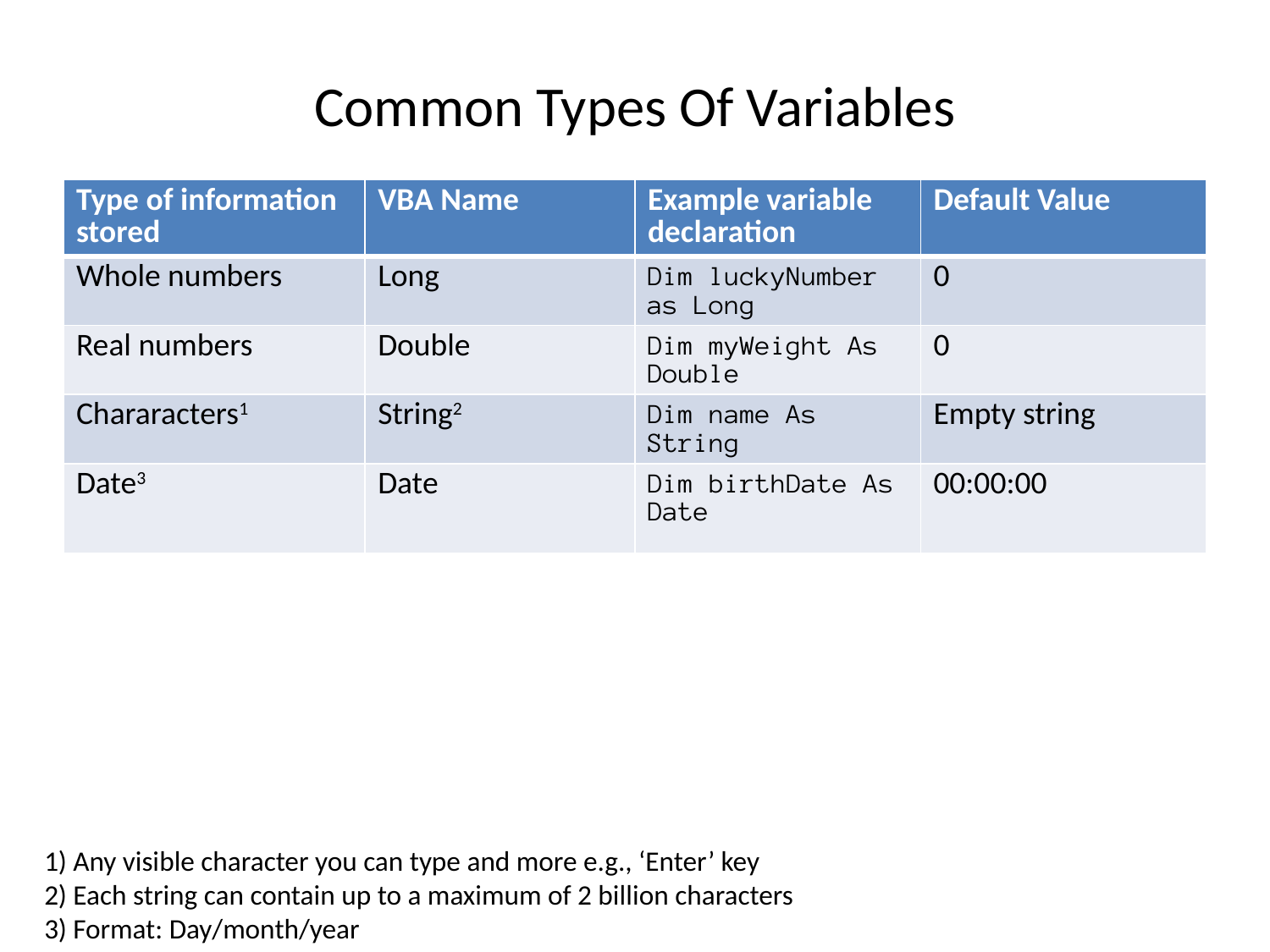

# Common Types Of Variables
| Type of information stored | VBA Name | Example variable declaration | Default Value |
| --- | --- | --- | --- |
| Whole numbers | Long | Dim luckyNumber as Long | 0 |
| Real numbers | Double | Dim myWeight As Double | 0 |
| Chararacters1 | String2 | Dim name As String | Empty string |
| Date3 | Date | Dim birthDate As Date | 00:00:00 |
1) Any visible character you can type and more e.g., ‘Enter’ key
2) Each string can contain up to a maximum of 2 billion characters
3) Format: Day/month/year